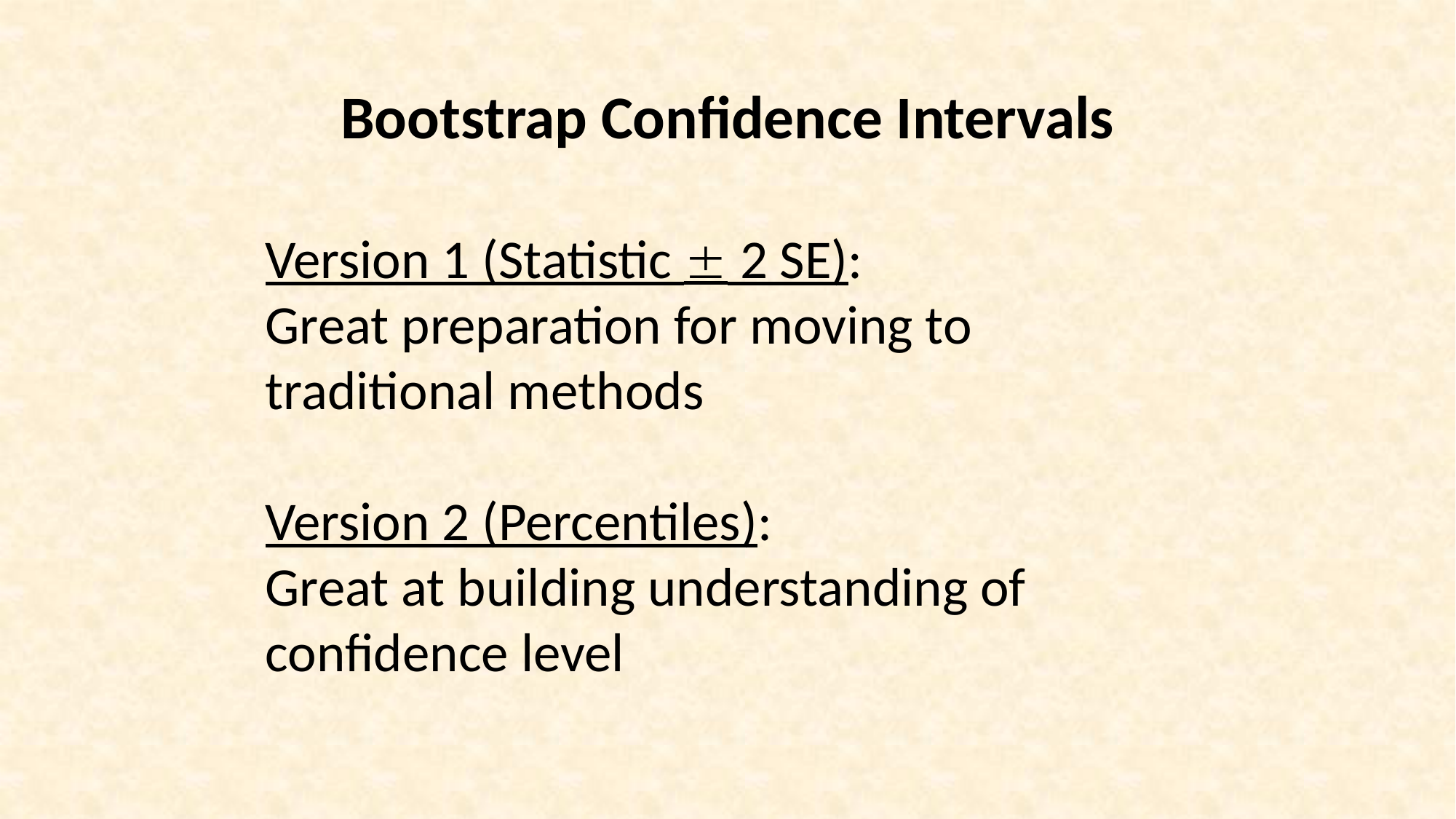

Bootstrap Confidence Intervals

Version 1 (Statistic ± 2 SE):
Great preparation for moving to
traditional methods

Version 2 (Percentiles):
Great at building understanding of
confidence level